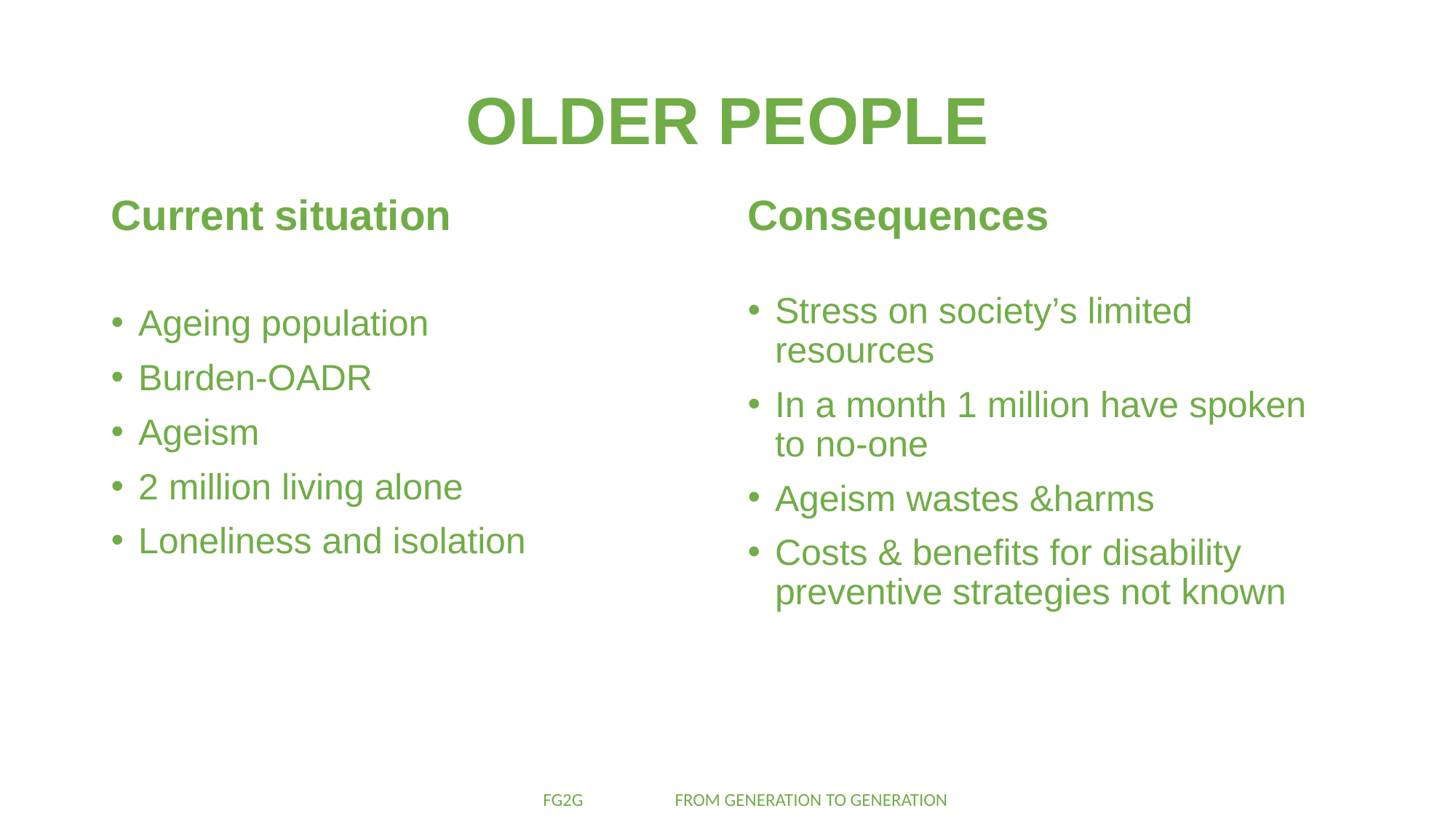

# OLDER PEOPLE
Current situation

Consequences

Stress on society’s limited resources
In a month 1 million have spoken to no-one
Ageism wastes &harms
Costs & benefits for disability preventive strategies not known

Ageing population
Burden-OADR
Ageism
2 million living alone
Loneliness and isolation
FG2G                      FROM GENERATION TO GENERATION